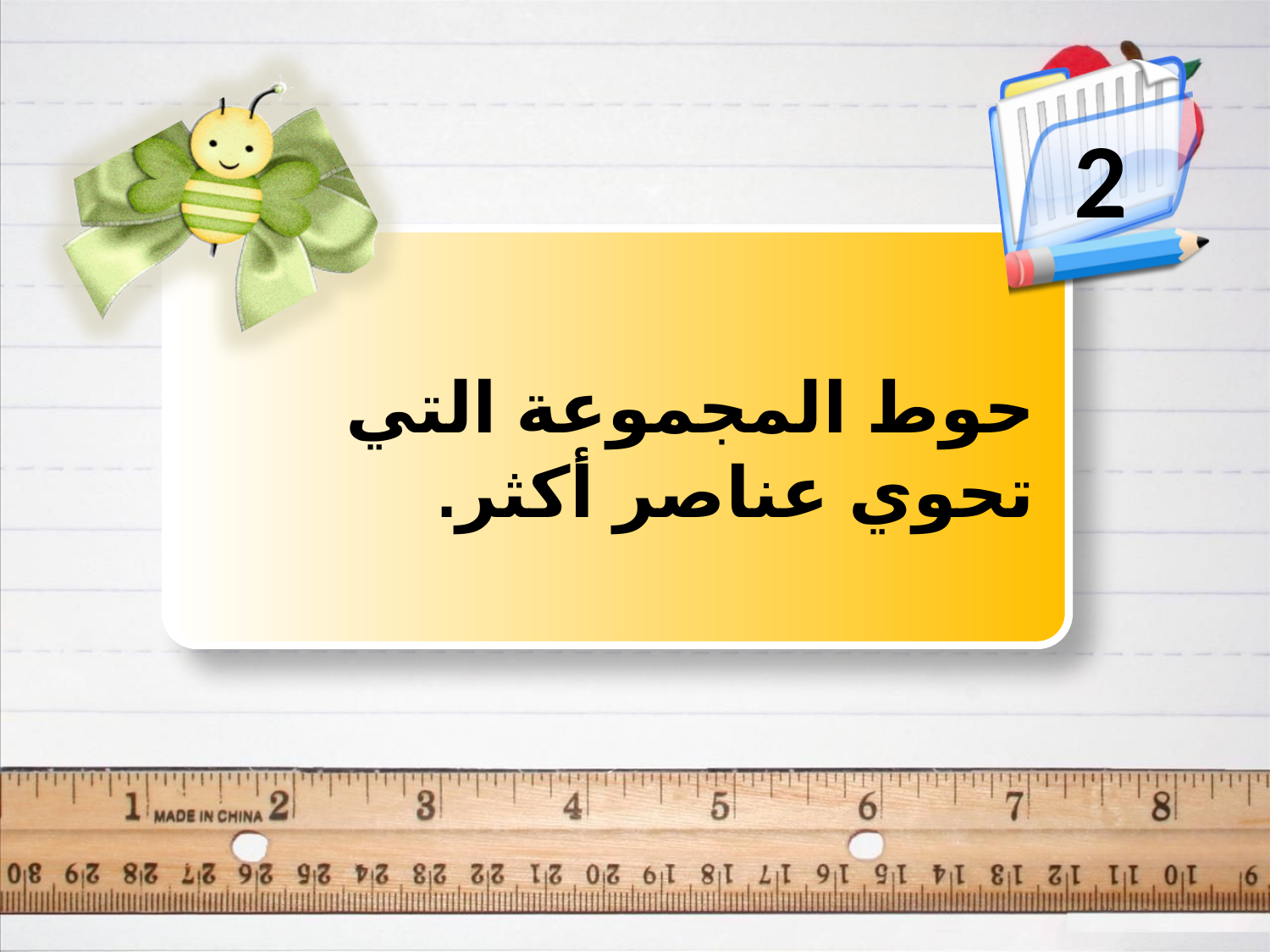

2

حوط المجموعة التي تحوي عناصر أكثر.